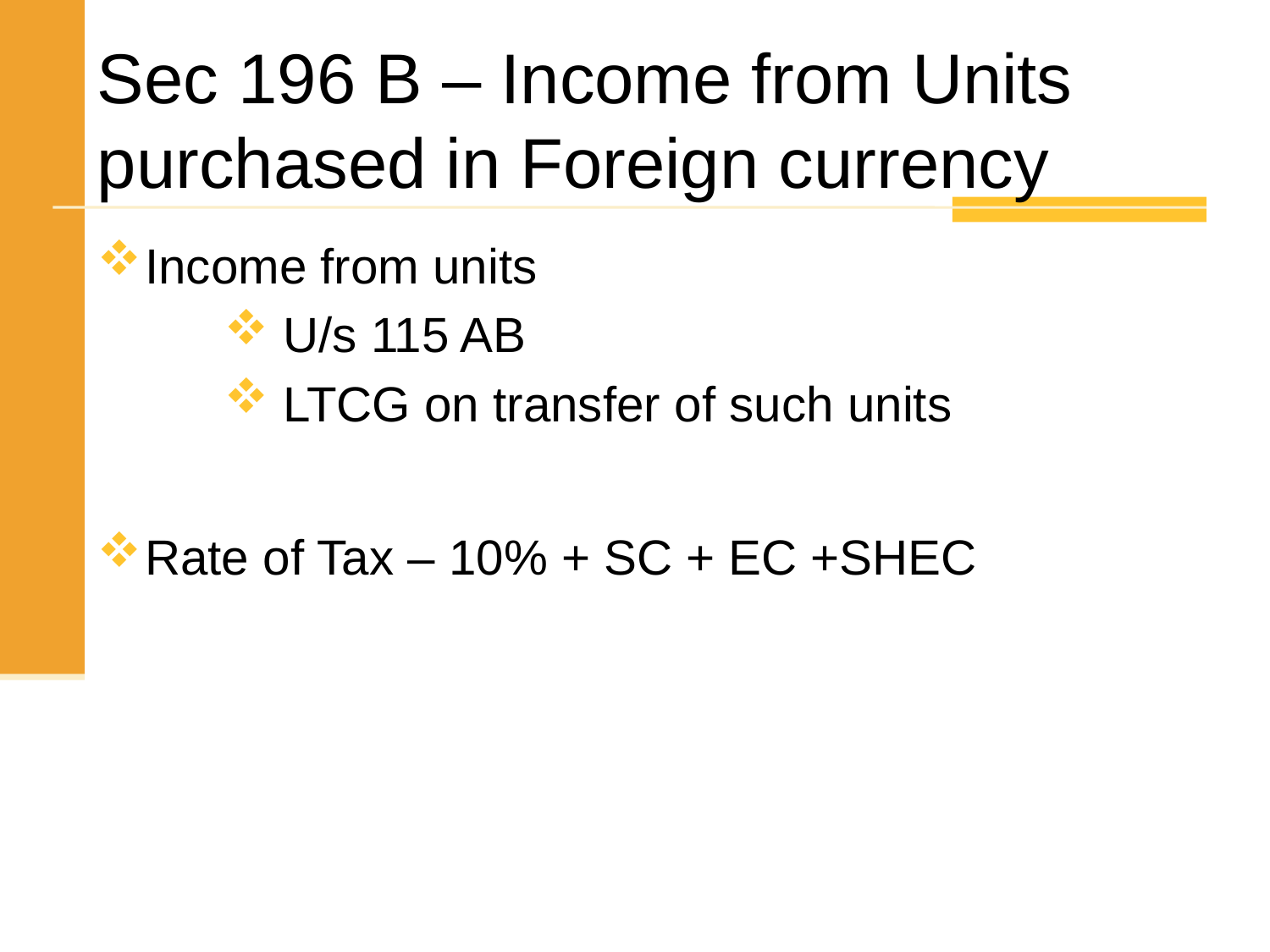

Sec 196 B – Income from Units purchased in Foreign currency
Income from units
 U/s 115 AB
 LTCG on transfer of such units

Rate of Tax – 10% + SC + EC +SHEC